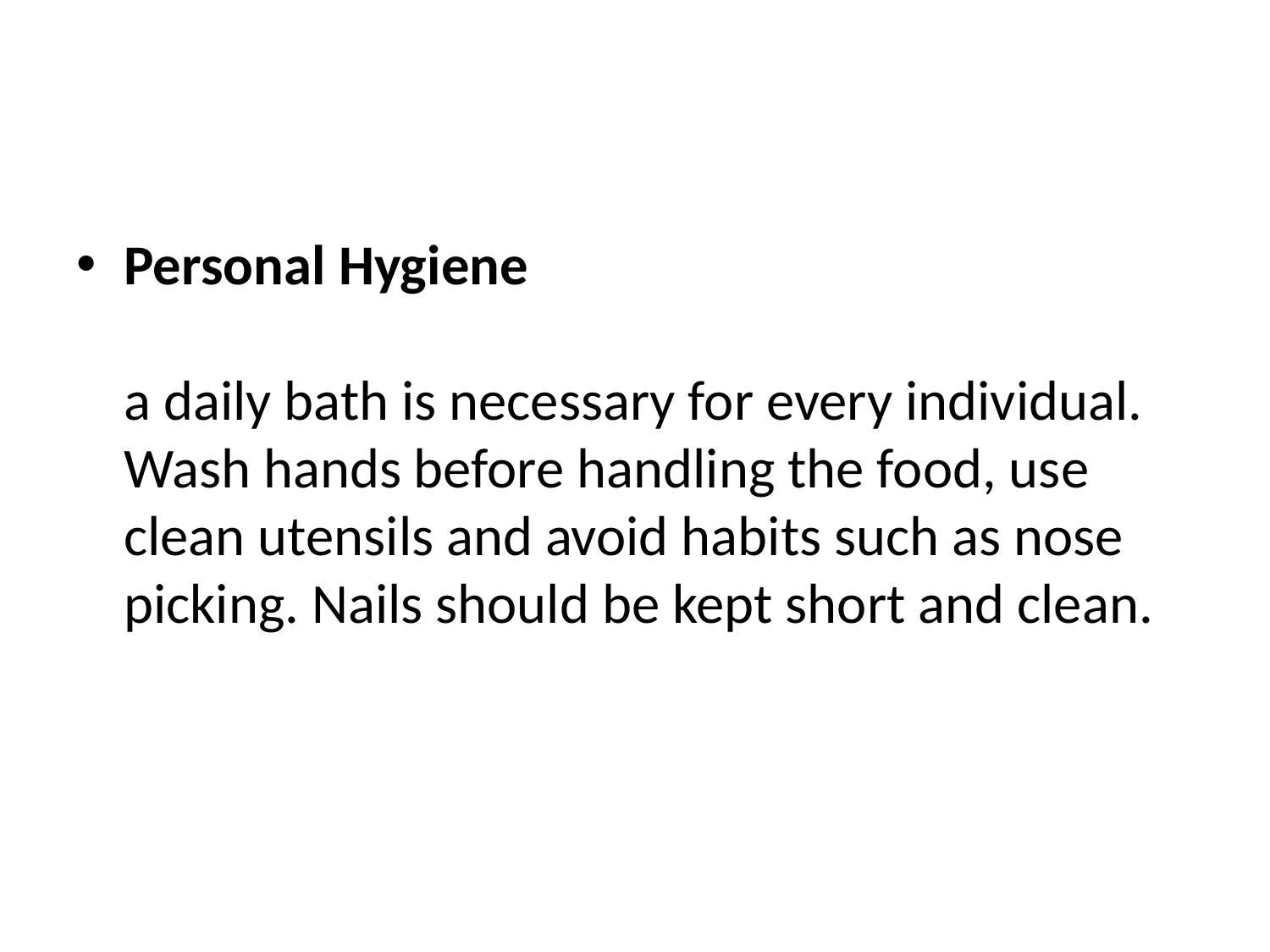

#
Personal Hygiene
a daily bath is necessary for every individual. Wash hands before handling the food, use clean utensils and avoid habits such as nose picking. Nails should be kept short and clean.